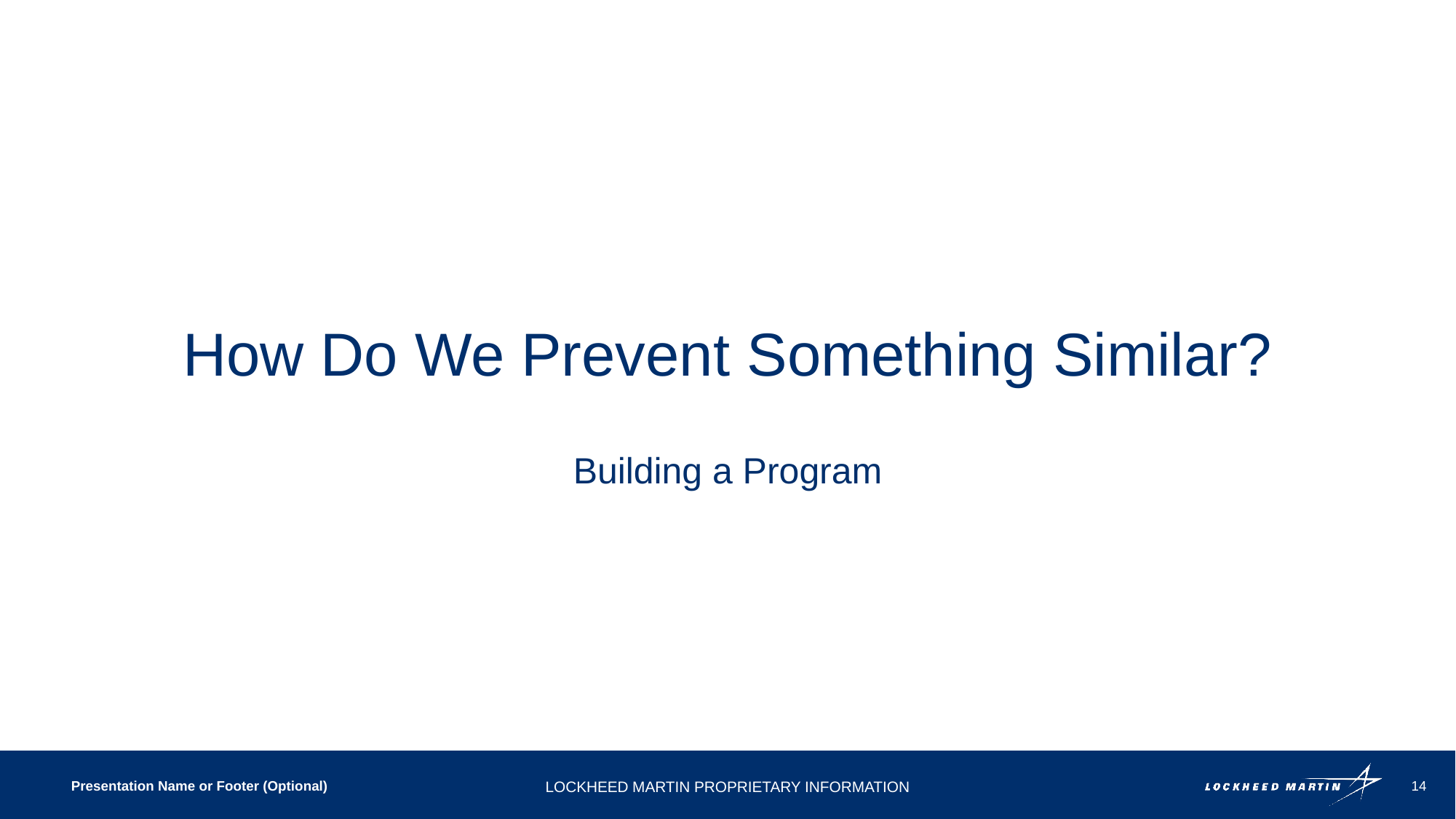

# How Do We Prevent Something Similar?
Building a Program